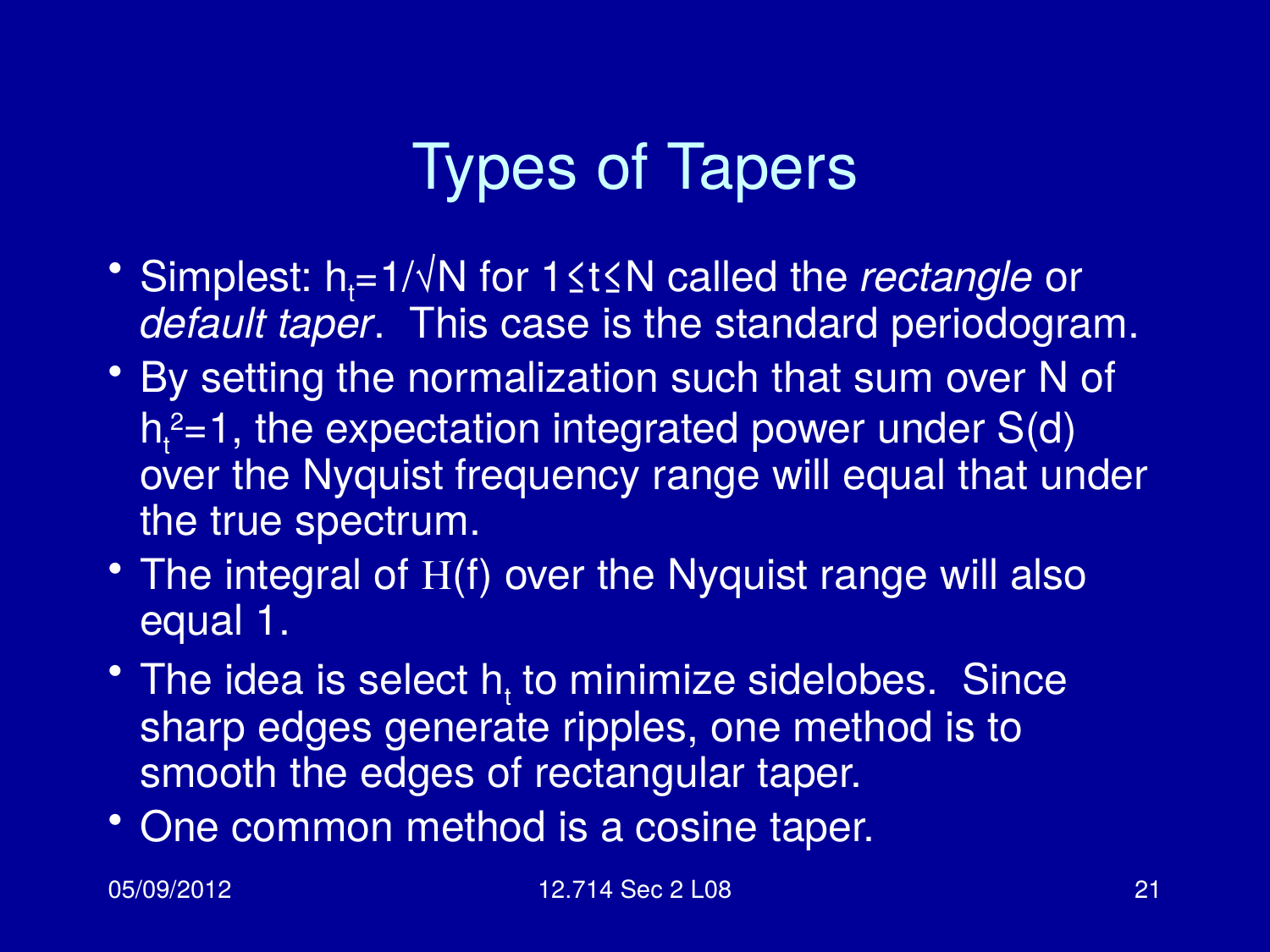

# Types of Tapers
Simplest: ht=1/√N for 1≤t≤N called the rectangle or default taper.  This case is the standard periodogram.
By setting the normalization such that sum over N of ht2=1, the expectation integrated power under S(d) over the Nyquist frequency range will equal that under the true spectrum.
The integral of Η(f) over the Nyquist range will also equal 1.
The idea is select ht to minimize sidelobes.  Since sharp edges generate ripples, one method is to smooth the edges of rectangular taper.
One common method is a cosine taper.
05/09/2012
12.714 Sec 2 L08
21